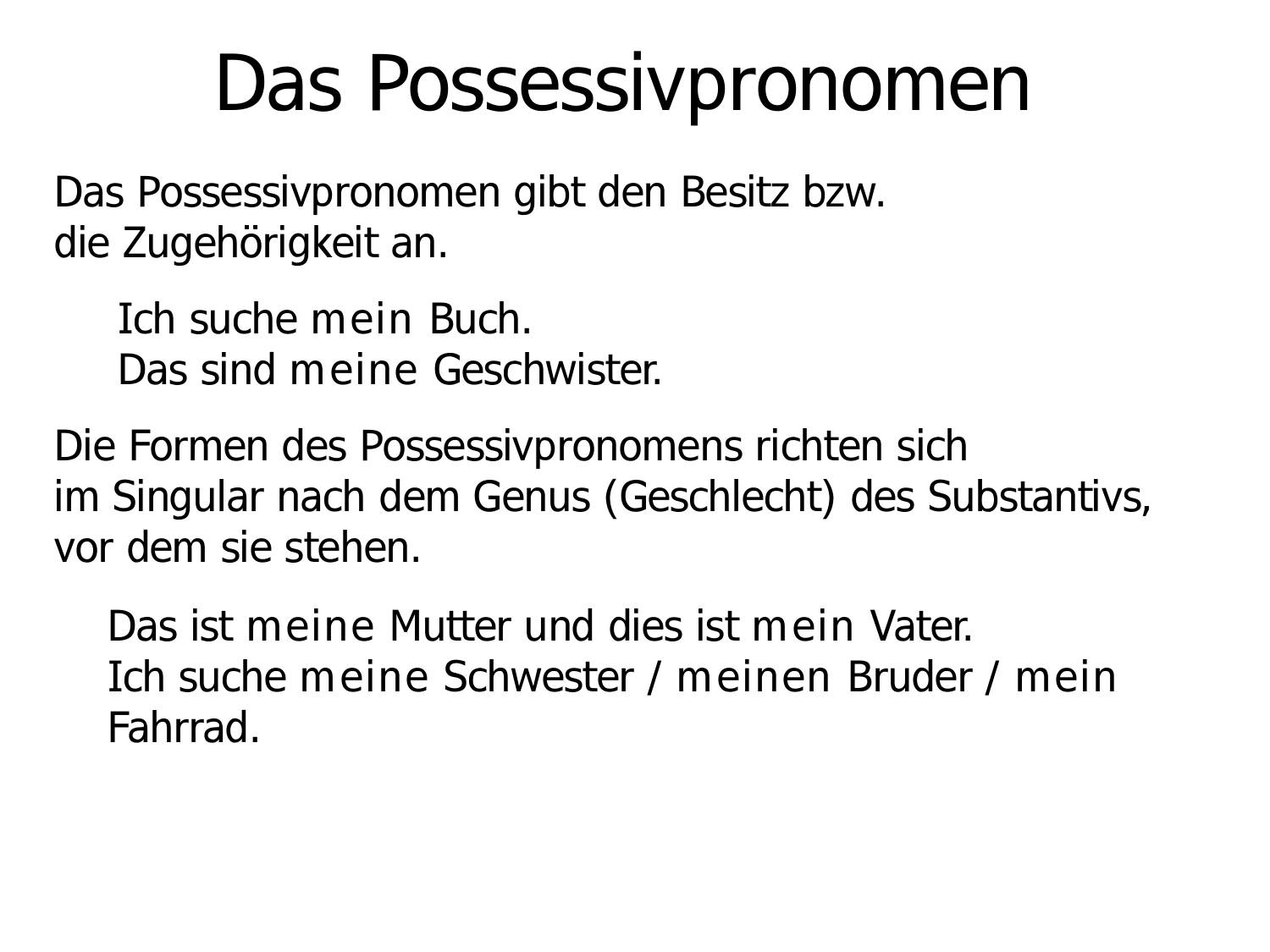

# Das Possessivpronomen
Das Possessivpronomen gibt den Besitz bzw.
die Zugehörigkeit an.
Ich suche mein Buch.
Das sind meine Geschwister.
Die Formen des Possessivpronomens richten sich
im Singular nach dem Genus (Geschlecht) des Substantivs, vor dem sie stehen.
Das ist meine Mutter und dies ist mein Vater.
Ich suche meine Schwester / meinen Bruder / mein Fahrrad.